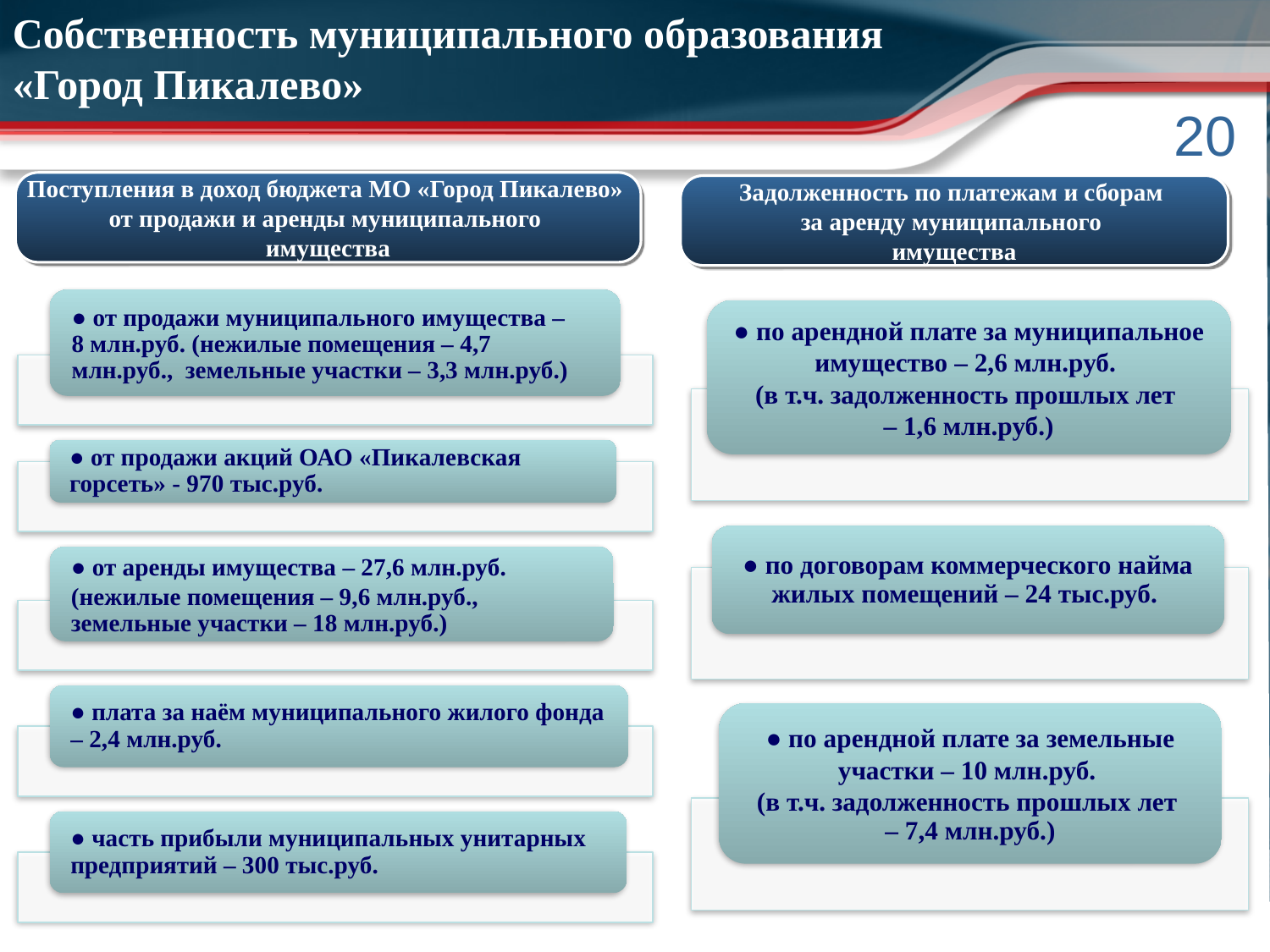

Собственность муниципального образования «Город Пикалево»
Поступления в доход бюджета МО «Город Пикалево»
от продажи и аренды муниципального
имущества
Задолженность по платежам и сборам
за аренду муниципального
имущества
● от продажи муниципального имущества –
8 млн.руб. (нежилые помещения – 4,7 млн.руб.,  земельные участки – 3,3 млн.руб.)
● от продажи акций ОАО «Пикалевская горсеть» - 970 тыс.руб.
● от аренды имущества – 27,6 млн.руб. (нежилые помещения – 9,6 млн.руб.,
земельные участки – 18 млн.руб.)
● плата за наём муниципального жилого фонда – 2,4 млн.руб.
● часть прибыли муниципальных унитарных предприятий – 300 тыс.руб.
● по арендной плате за муниципальное имущество – 2,6 млн.руб.
(в т.ч. задолженность прошлых лет
– 1,6 млн.руб.)
● по договорам коммерческого найма жилых помещений – 24 тыс.руб.
● по арендной плате за земельные участки – 10 млн.руб.
(в т.ч. задолженность прошлых лет
– 7,4 млн.руб.)